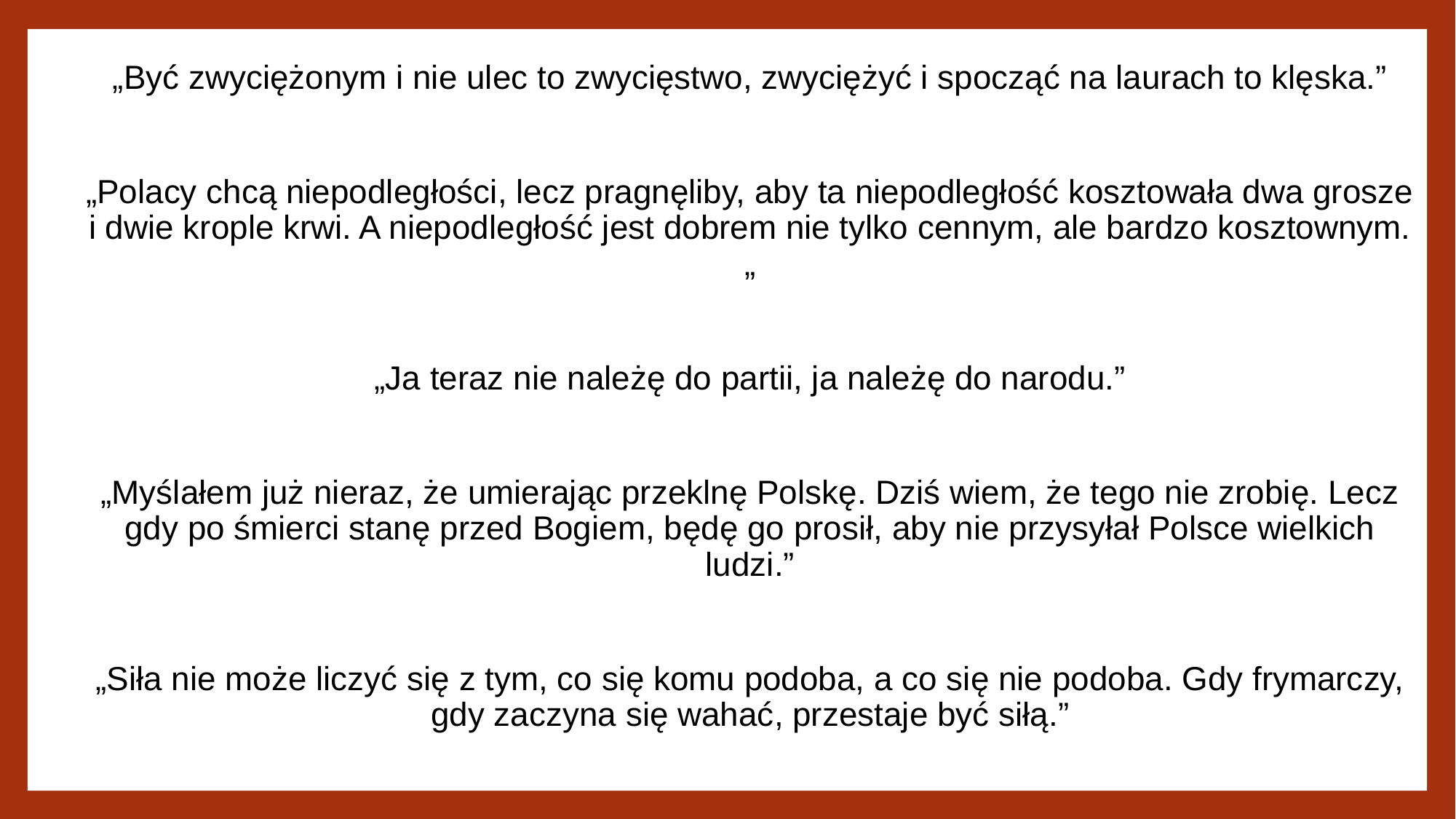

„Być zwyciężonym i nie ulec to zwycięstwo, zwyciężyć i spocząć na laurach to klęska.”

„Polacy chcą niepodległości, lecz pragnęliby, aby ta niepodległość kosztowała dwa grosze i dwie krople krwi. A niepodległość jest dobrem nie tylko cennym, ale bardzo kosztownym. „

„Ja teraz nie należę do partii, ja należę do narodu.”

„Myślałem już nieraz, że umierając przeklnę Polskę. Dziś wiem, że tego nie zrobię. Lecz gdy po śmierci stanę przed Bogiem, będę go prosił, aby nie przysyłał Polsce wielkich ludzi.”

„Siła nie może liczyć się z tym, co się komu podoba, a co się nie podoba. Gdy frymarczy, gdy zaczyna się wahać, przestaje być siłą.”